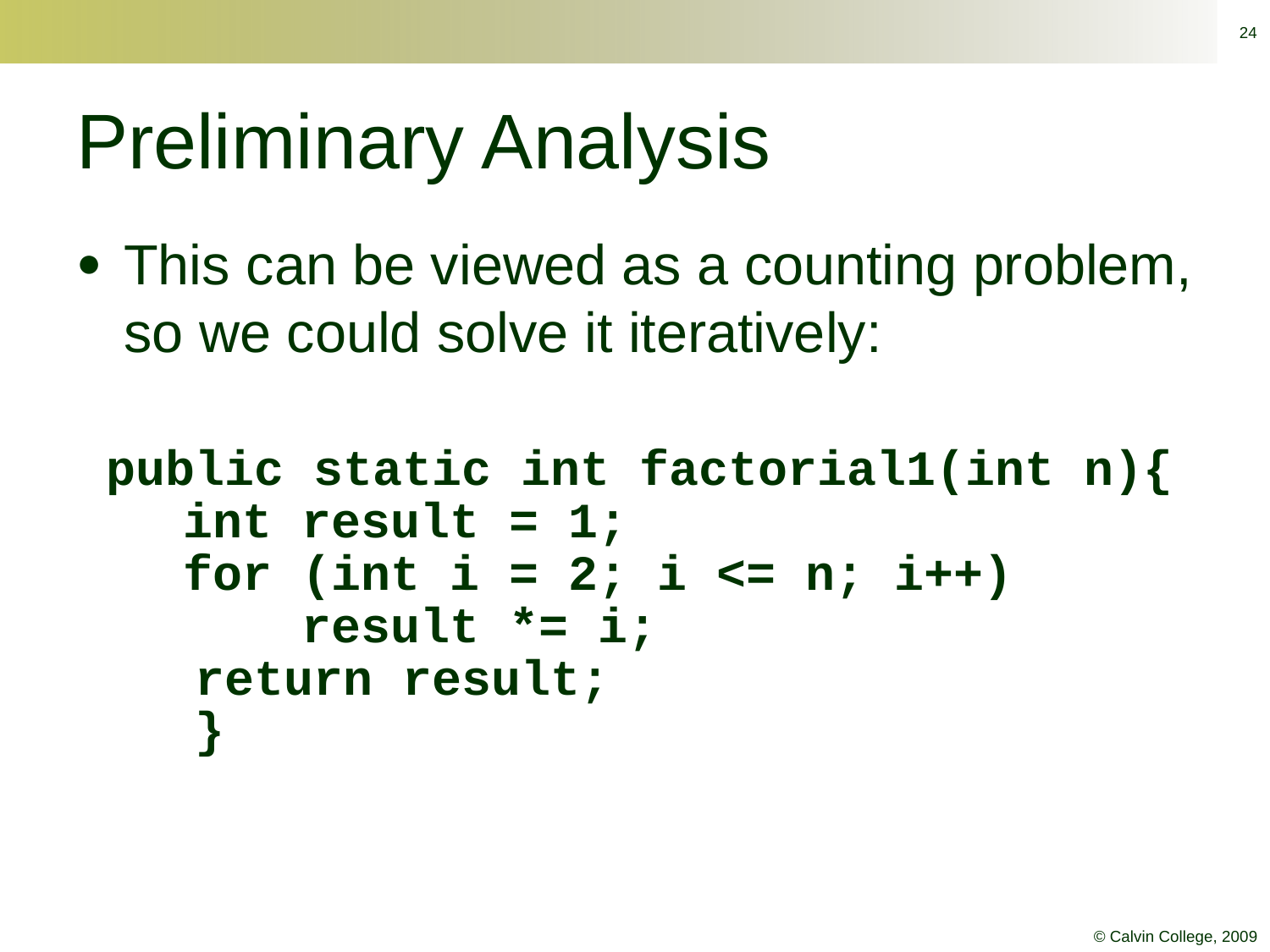

24
# Preliminary Analysis
This can be viewed as a counting problem,  so we could solve it iteratively:

 public static int factorial1(int n){
	  int result = 1;
	  for (int i = 2; i <= n; i++)
	      result *= i;
    return result;
    }